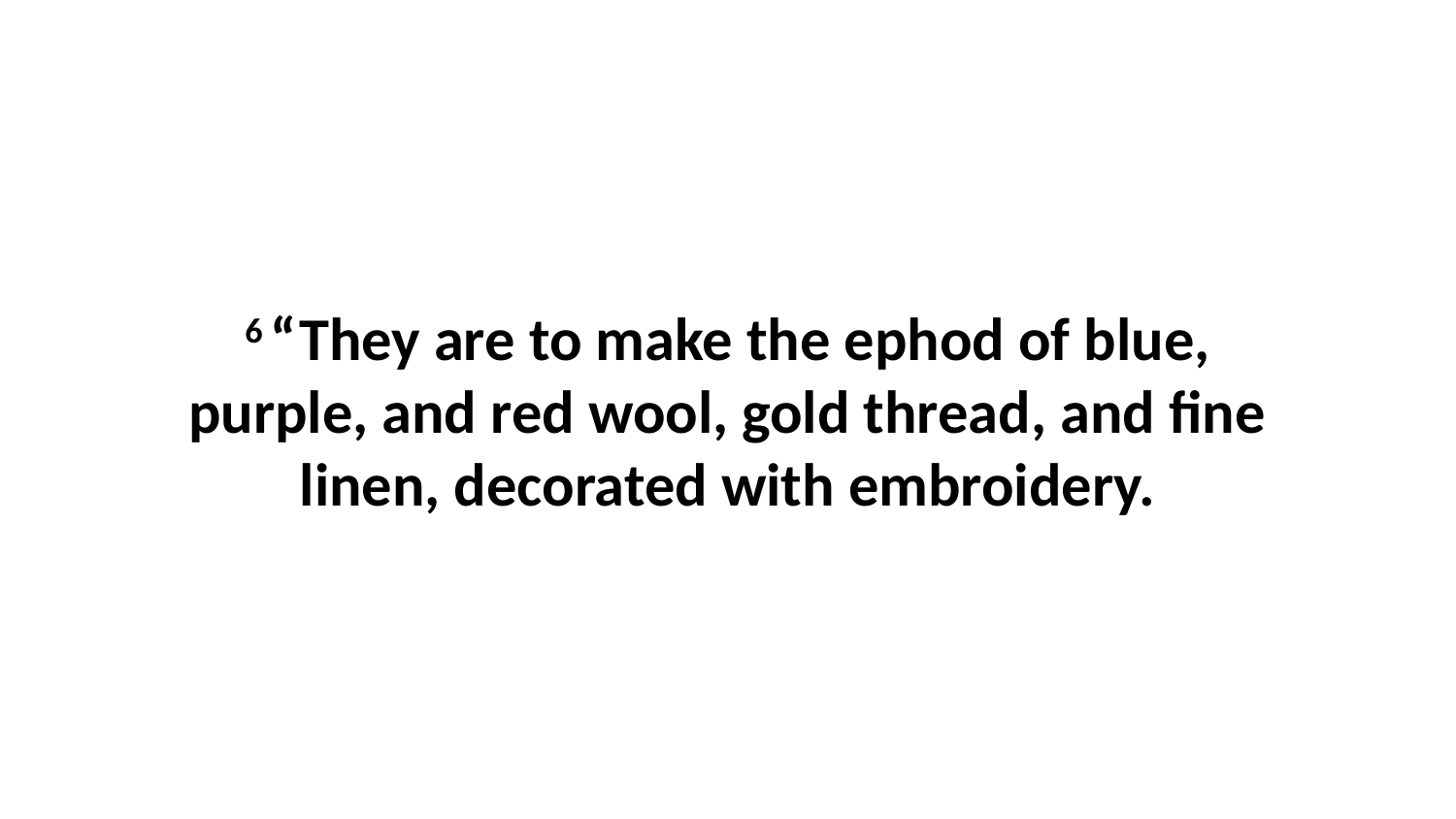

6 “They are to make the ephod of blue, purple, and red wool, gold thread, and fine linen, decorated with embroidery.